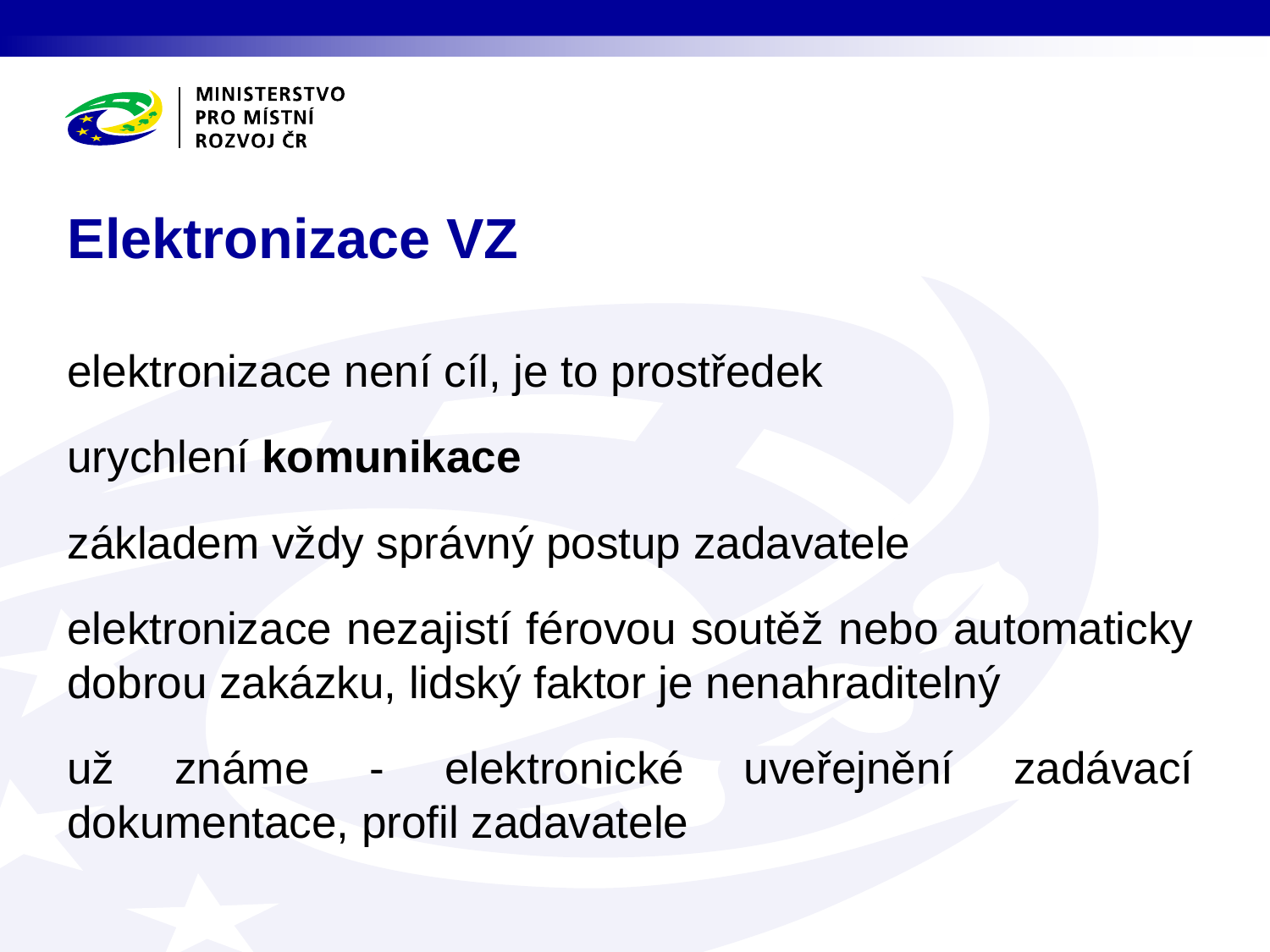

# Elektronizace VZ
elektronizace není cíl, je to prostředek
urychlení komunikace
základem vždy správný postup zadavatele
elektronizace nezajistí férovou soutěž nebo automaticky dobrou zakázku, lidský faktor je nenahraditelný
už známe - elektronické uveřejnění zadávací dokumentace, profil zadavatele